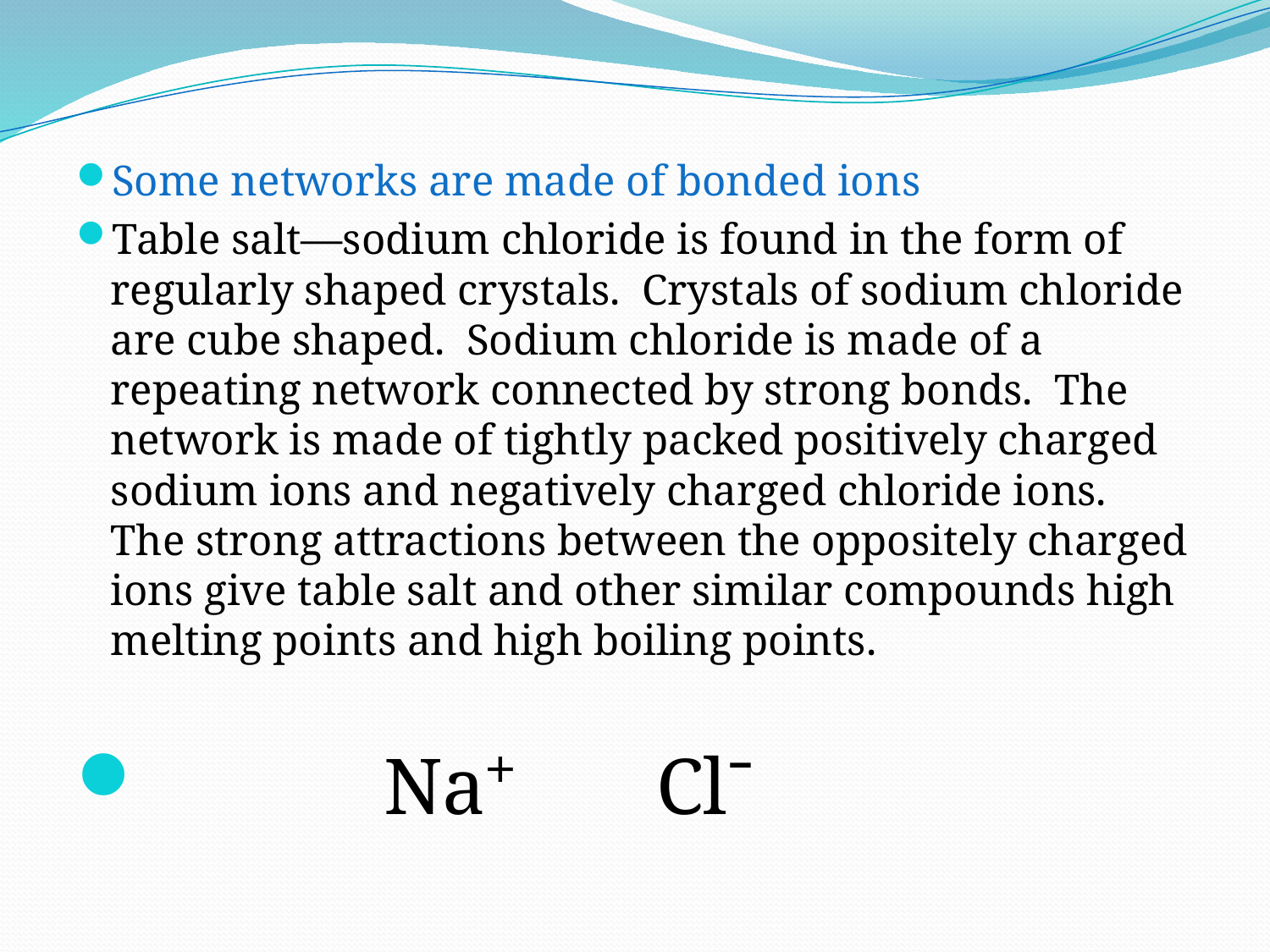

Some networks are made of bonded ions
Table salt—sodium chloride is found in the form of regularly shaped crystals.  Crystals of sodium chloride are cube shaped.  Sodium chloride is made of a repeating network connected by strong bonds.  The network is made of tightly packed positively charged sodium ions and negatively charged chloride ions.  The strong attractions between the oppositely charged ions give table salt and other similar compounds high melting points and high boiling points.

            Na⁺       Clˉ